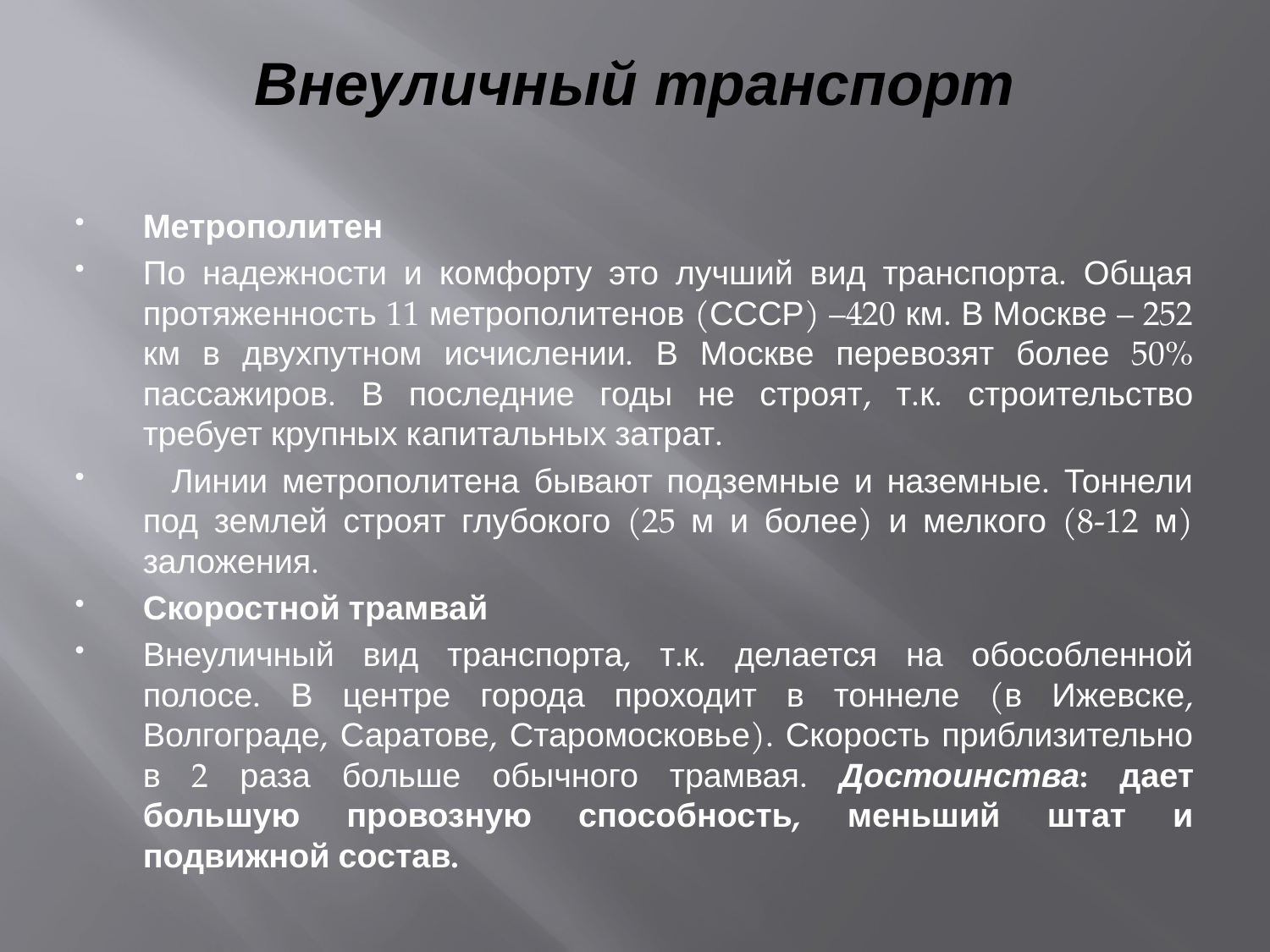

# Внеуличный транспорт
Метрополитен
По надежности и комфорту это лучший вид транспорта. Общая протяженность 11 метрополитенов (СССР) –420 км. В Москве – 252 км в двухпутном исчислении. В Москве перевозят более 50% пассажиров. В последние годы не строят, т.к. строительство требует крупных капитальных затрат.
  Линии метрополитена бывают подземные и наземные. Тоннели под землей строят глубокого (25 м и более) и мелкого (8-12 м) заложения.
Скоростной трамвай
Внеуличный вид транспорта, т.к. делается на обособленной полосе. В центре города проходит в тоннеле (в Ижевске, Волгограде, Саратове, Старомосковье). Скорость приблизительно в 2 раза больше обычного трамвая. Достоинства: дает большую провозную способность, меньший штат и подвижной состав.